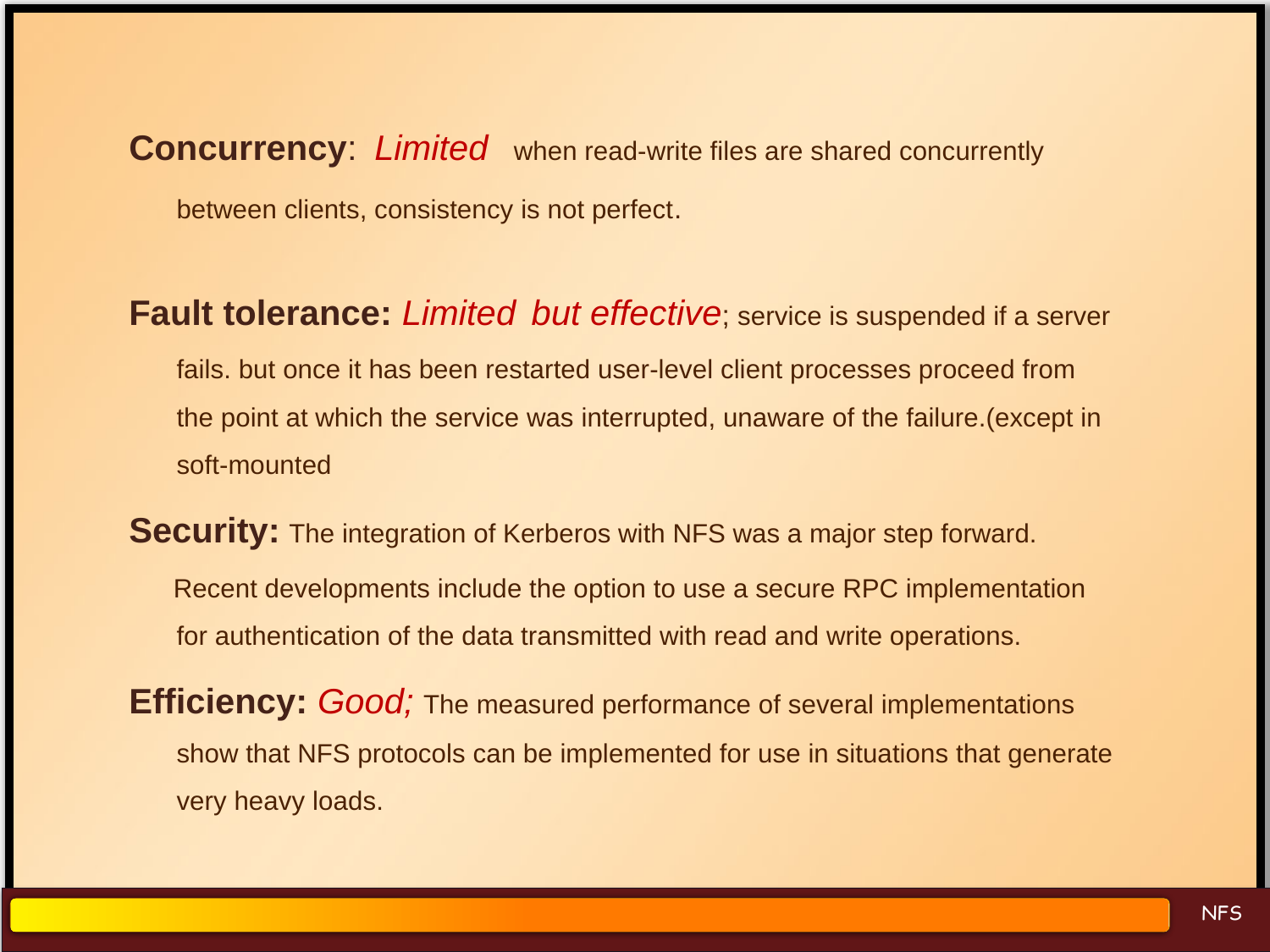

Concurrency: Limited  when read-write files are shared concurrently between clients, consistency is not perfect.
Fault tolerance: Limited but effective; service is suspended if a server fails. but once it has been restarted user-level client processes proceed from the point at which the service was interrupted, unaware of the failure.(except in soft-mounted
Security: The integration of Kerberos with NFS was a major step forward.
      Recent developments include the option to use a secure RPC implementation for authentication of the data transmitted with read and write operations.
Efficiency: Good; The measured performance of several implementations  show that NFS protocols can be implemented for use in situations that generate very heavy loads.

NFS